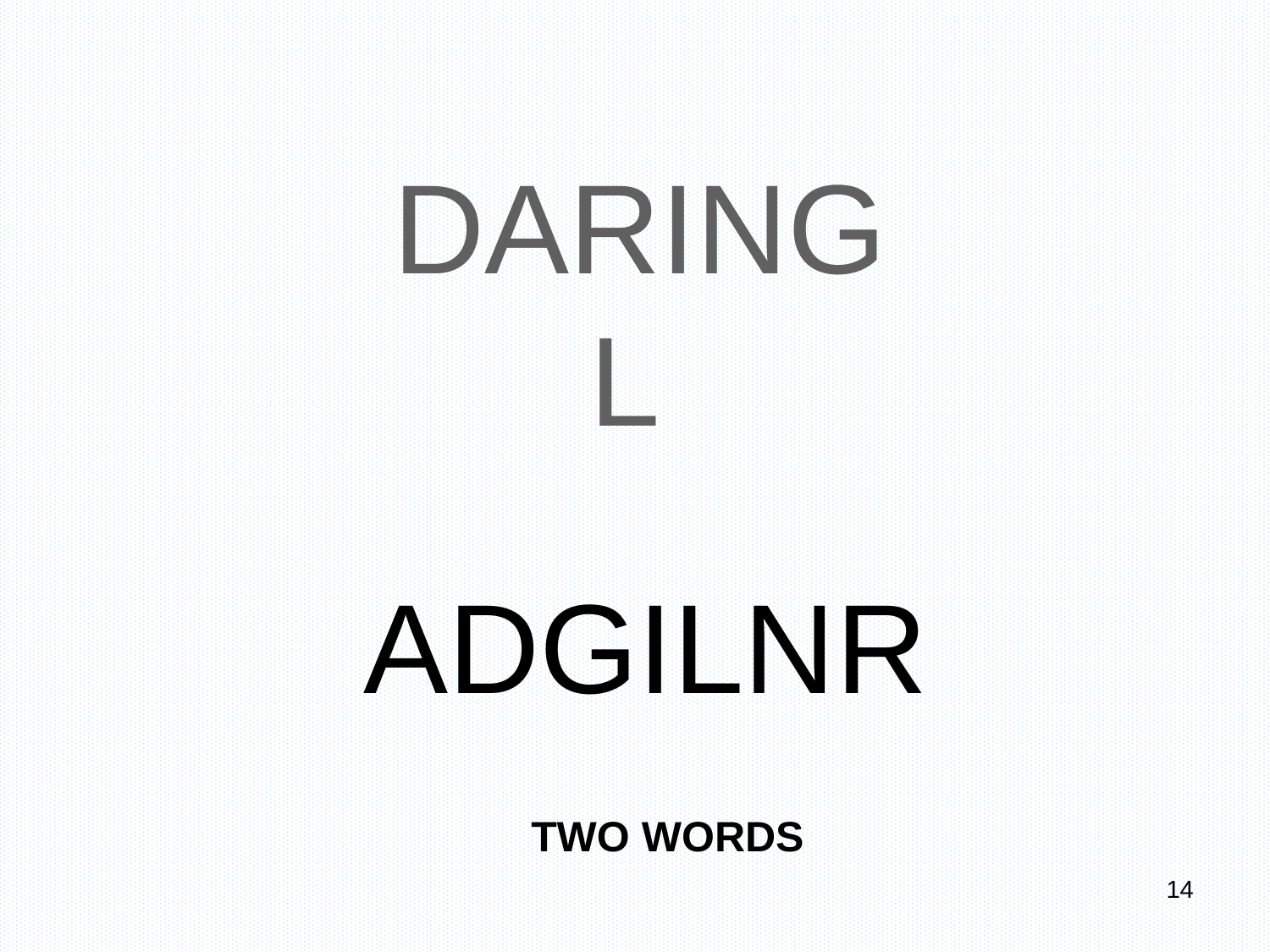

# DARING L
ADGILNR
TWO WORDS
14